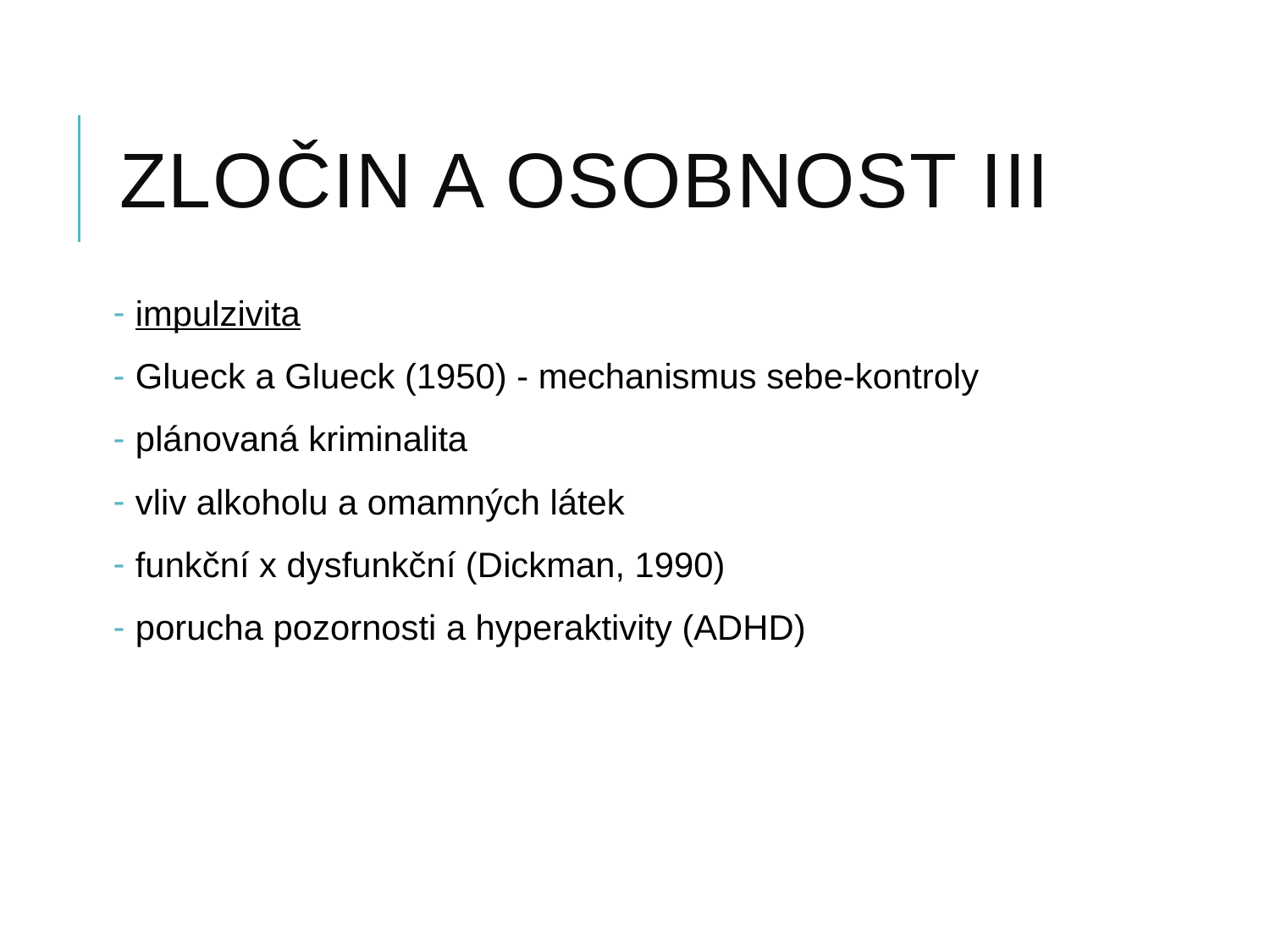

# zločin a osobnost III
 impulzivita
 Glueck a Glueck (1950) - mechanismus sebe-kontroly
 plánovaná kriminalita
 vliv alkoholu a omamných látek
 funkční x dysfunkční (Dickman, 1990)
 porucha pozornosti a hyperaktivity (ADHD)